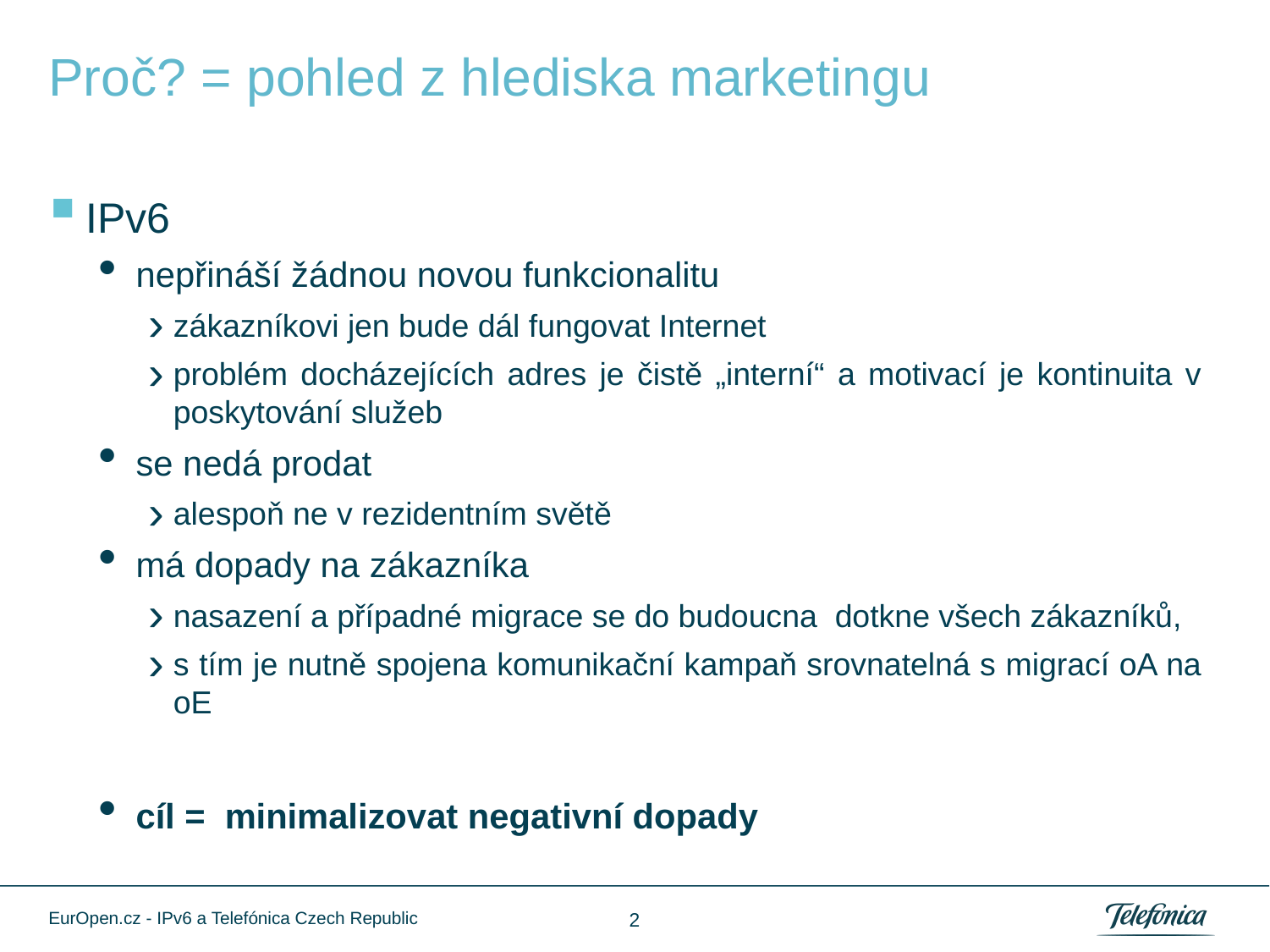

# Proč? = pohled z hlediska marketingu
IPv6
nepřináší žádnou novou funkcionalitu
zákazníkovi jen bude dál fungovat Internet
problém docházejících adres je čistě „interní“ a motivací je kontinuita v poskytování služeb
se nedá prodat
alespoň ne v rezidentním světě
má dopady na zákazníka
nasazení a případné migrace se do budoucna  dotkne všech zákazníků,
s tím je nutně spojena komunikační kampaň srovnatelná s migrací oA na oE

cíl =  minimalizovat negativní dopady

EurOpen.cz - IPv6 a Telefónica Czech Republic
2